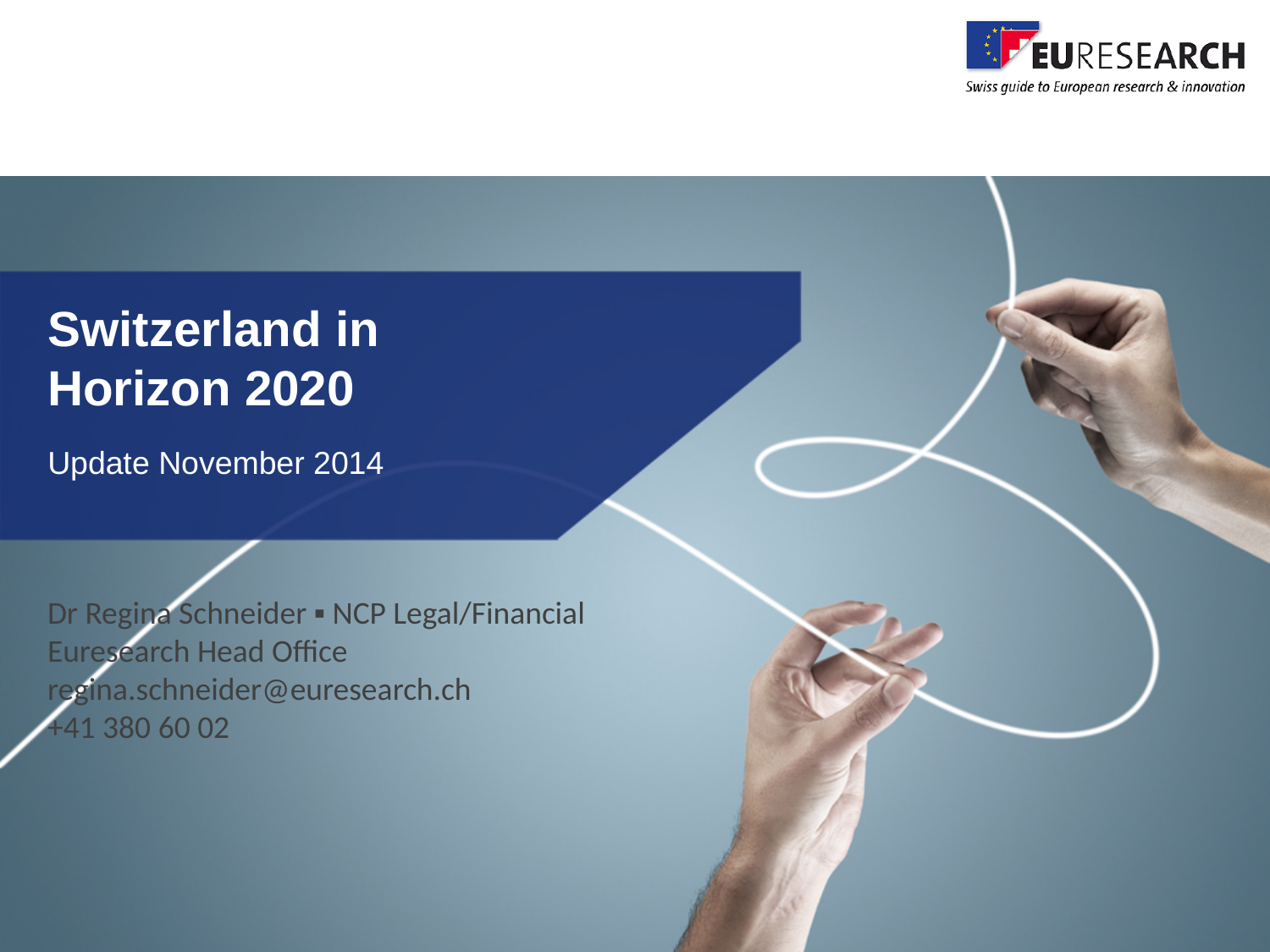

# Switzerland in Horizon 2020
Update November 2014